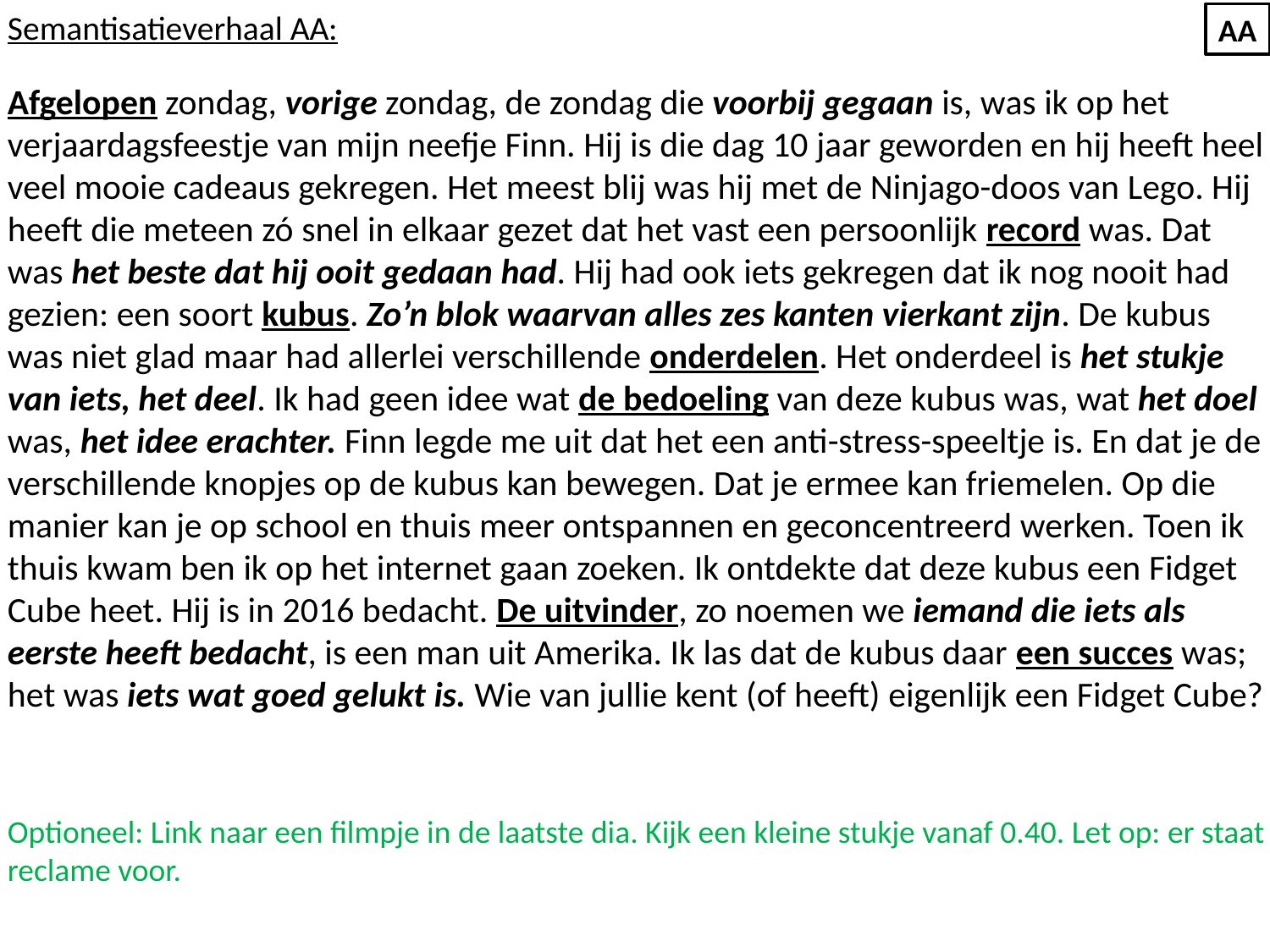

Semantisatieverhaal AA:

Afgelopen zondag, vorige zondag, de zondag die voorbij gegaan is, was ik op het verjaardagsfeestje van mijn neefje Finn. Hij is die dag 10 jaar geworden en hij heeft heel veel mooie cadeaus gekregen. Het meest blij was hij met de Ninjago-doos van Lego. Hij heeft die meteen zó snel in elkaar gezet dat het vast een persoonlijk record was. Dat was het beste dat hij ooit gedaan had. Hij had ook iets gekregen dat ik nog nooit had gezien: een soort kubus. Zo’n blok waarvan alles zes kanten vierkant zijn. De kubus was niet glad maar had allerlei verschillende onderdelen. Het onderdeel is het stukje van iets, het deel. Ik had geen idee wat de bedoeling van deze kubus was, wat het doel was, het idee erachter. Finn legde me uit dat het een anti-stress-speeltje is. En dat je de verschillende knopjes op de kubus kan bewegen. Dat je ermee kan friemelen. Op die manier kan je op school en thuis meer ontspannen en geconcentreerd werken. Toen ik thuis kwam ben ik op het internet gaan zoeken. Ik ontdekte dat deze kubus een Fidget Cube heet. Hij is in 2016 bedacht. De uitvinder, zo noemen we iemand die iets als eerste heeft bedacht, is een man uit Amerika. Ik las dat de kubus daar een succes was; het was iets wat goed gelukt is. Wie van jullie kent (of heeft) eigenlijk een Fidget Cube?

Optioneel: Link naar een filmpje in de laatste dia. Kijk een kleine stukje vanaf 0.40. Let op: er staat reclame voor.
AA